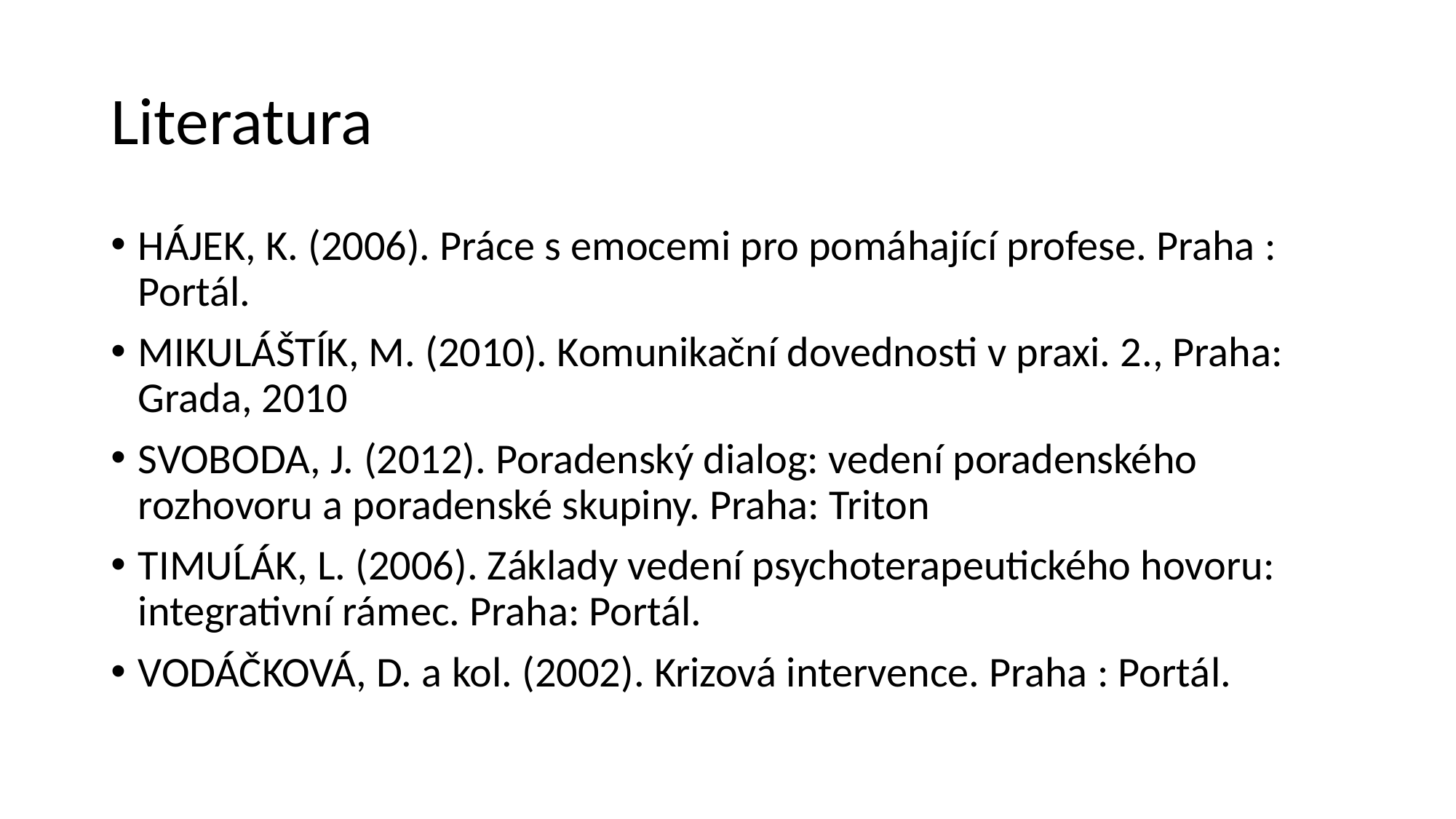

# Literatura
HÁJEK, K. (2006). Práce s emocemi pro pomáhající profese. Praha : Portál.
MIKULÁŠTÍK, M. (2010). Komunikační dovednosti v praxi. 2., Praha: Grada, 2010
SVOBODA, J. (2012). Poradenský dialog: vedení poradenského rozhovoru a poradenské skupiny. Praha: Triton
TIMUĹÁK, L. (2006). Základy vedení psychoterapeutického hovoru: integrativní rámec. Praha: Portál.
VODÁČKOVÁ, D. a kol. (2002). Krizová intervence. Praha : Portál.